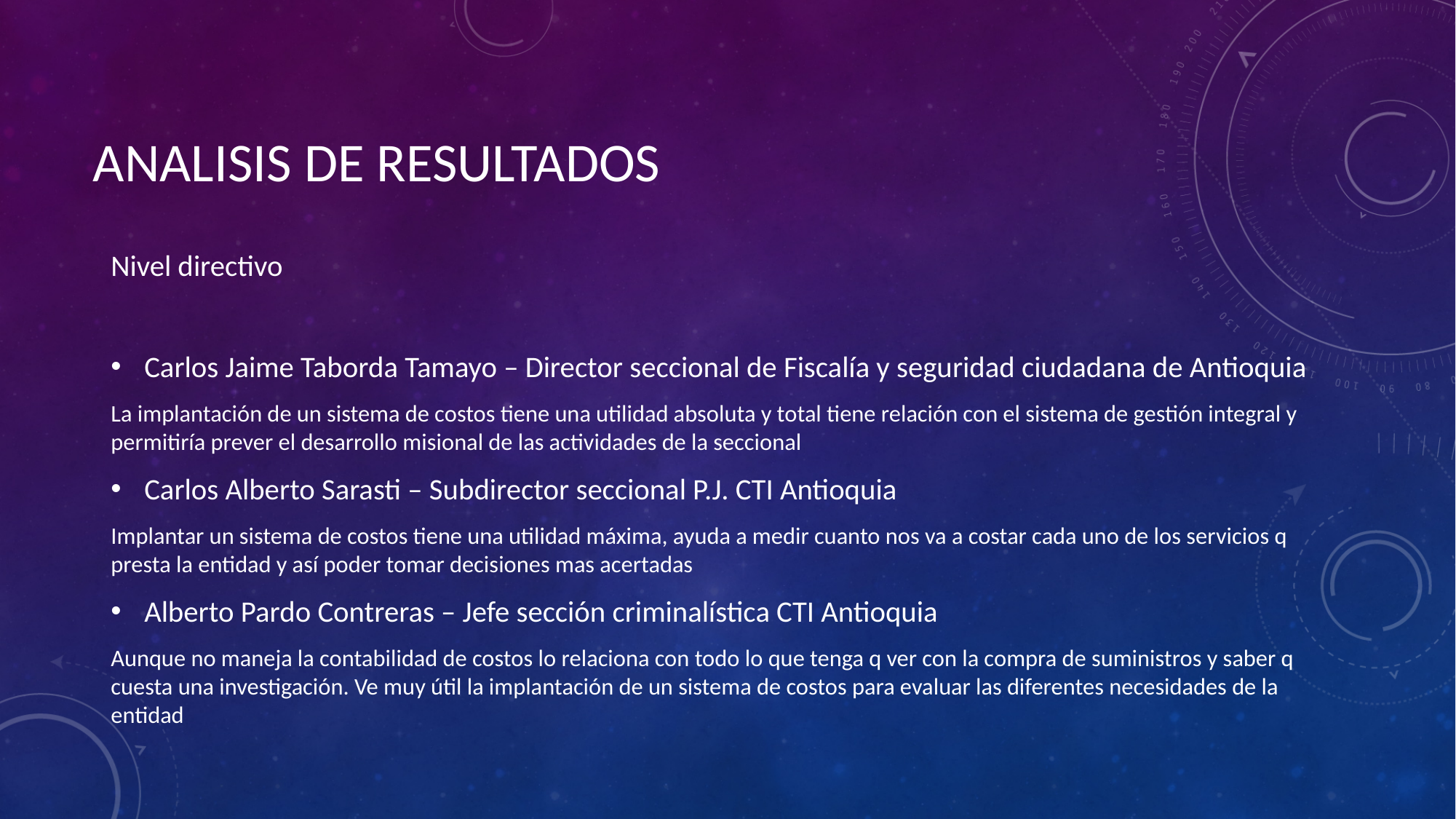

# ANALISIS DE RESULTADOS

Nivel directivo

Carlos Jaime Taborda Tamayo – Director seccional de Fiscalía y seguridad ciudadana de Antioquia
La implantación de un sistema de costos tiene una utilidad absoluta y total tiene relación con el sistema de gestión integral y permitiría prever el desarrollo misional de las actividades de la seccional
Carlos Alberto Sarasti – Subdirector seccional P.J. CTI Antioquia
Implantar un sistema de costos tiene una utilidad máxima, ayuda a medir cuanto nos va a costar cada uno de los servicios q presta la entidad y así poder tomar decisiones mas acertadas
Alberto Pardo Contreras – Jefe sección criminalística CTI Antioquia
Aunque no maneja la contabilidad de costos lo relaciona con todo lo que tenga q ver con la compra de suministros y saber q cuesta una investigación. Ve muy útil la implantación de un sistema de costos para evaluar las diferentes necesidades de la entidad